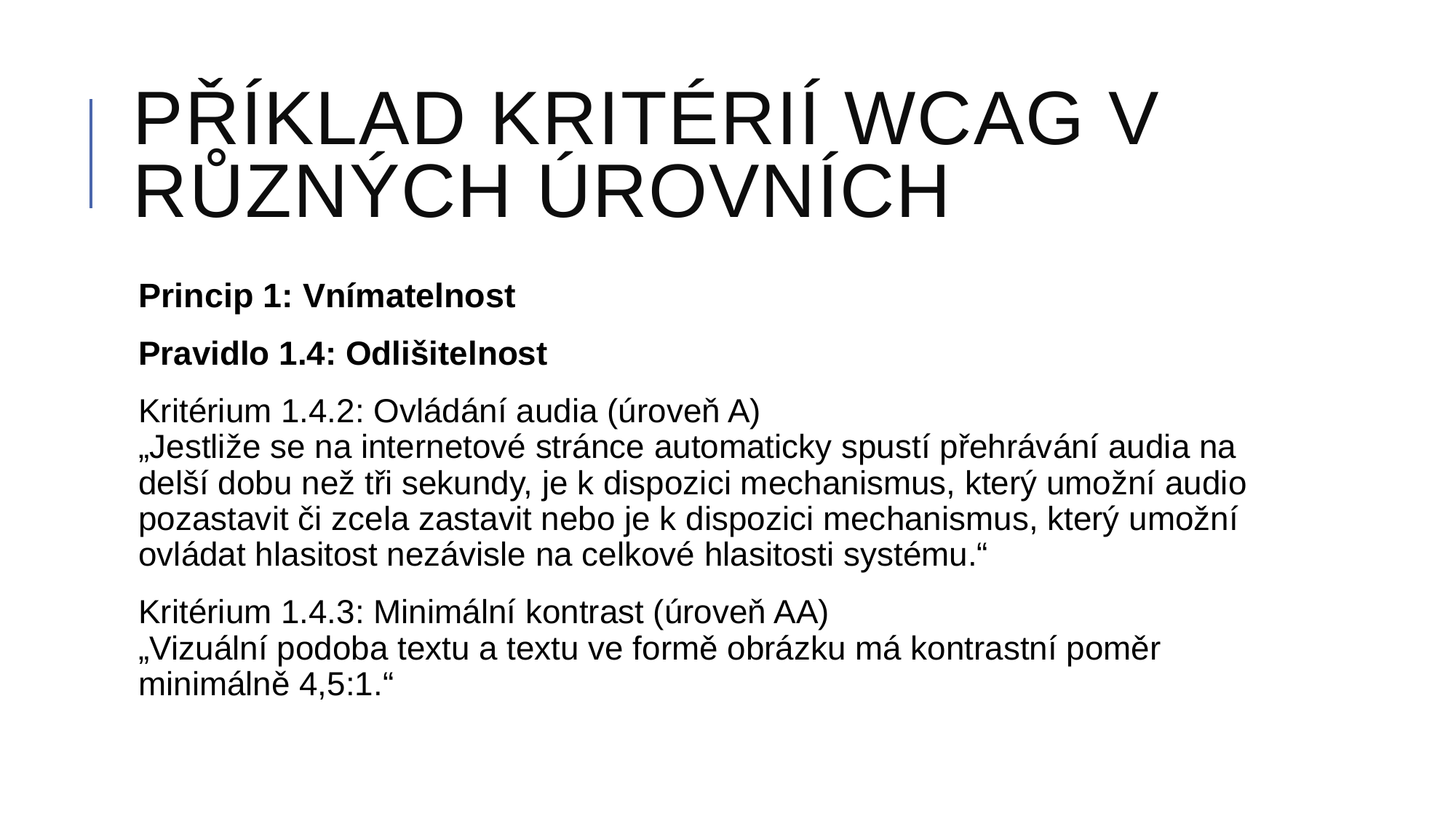

# Příklad kritérií WCAG v různých úrovních
Princip 1: Vnímatelnost
Pravidlo 1.4: Odlišitelnost
Kritérium 1.4.2: Ovládání audia (úroveň A)
„Jestliže se na internetové stránce automaticky spustí přehrávání audia na delší dobu než tři sekundy, je k dispozici mechanismus, který umožní audio pozastavit či zcela zastavit nebo je k dispozici mechanismus, který umožní ovládat hlasitost nezávisle na celkové hlasitosti systému.“
Kritérium 1.4.3: Minimální kontrast (úroveň AA)
„Vizuální podoba textu a textu ve formě obrázku má kontrastní poměr minimálně 4,5:1.“